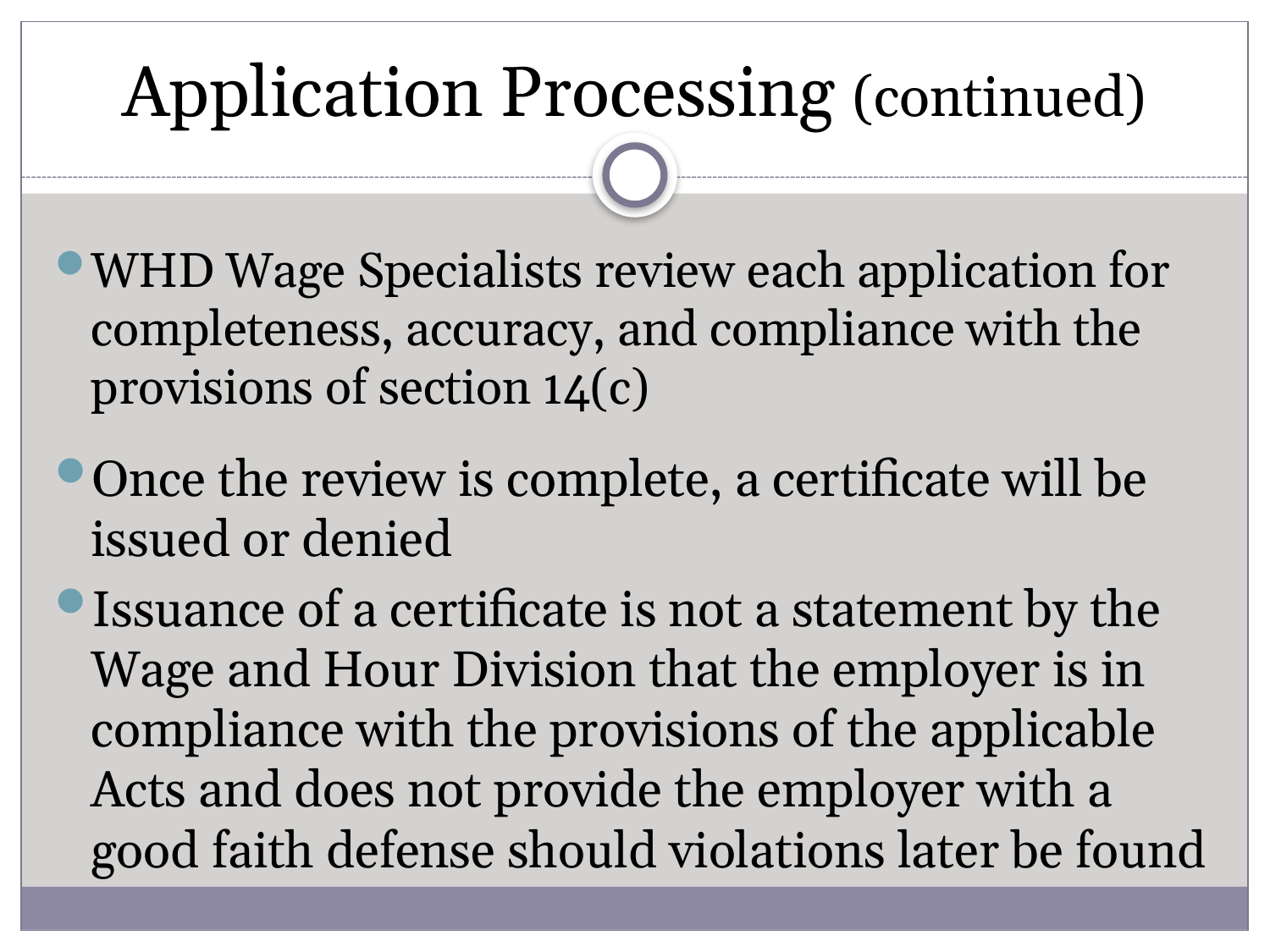

# Application Processing (continued)
WHD Wage Specialists review each application for completeness, accuracy, and compliance with the provisions of section 14(c)

Once the review is complete, a certificate will be issued or denied
Issuance of a certificate is not a statement by the Wage and Hour Division that the employer is in compliance with the provisions of the applicable Acts and does not provide the employer with a good faith defense should violations later be found